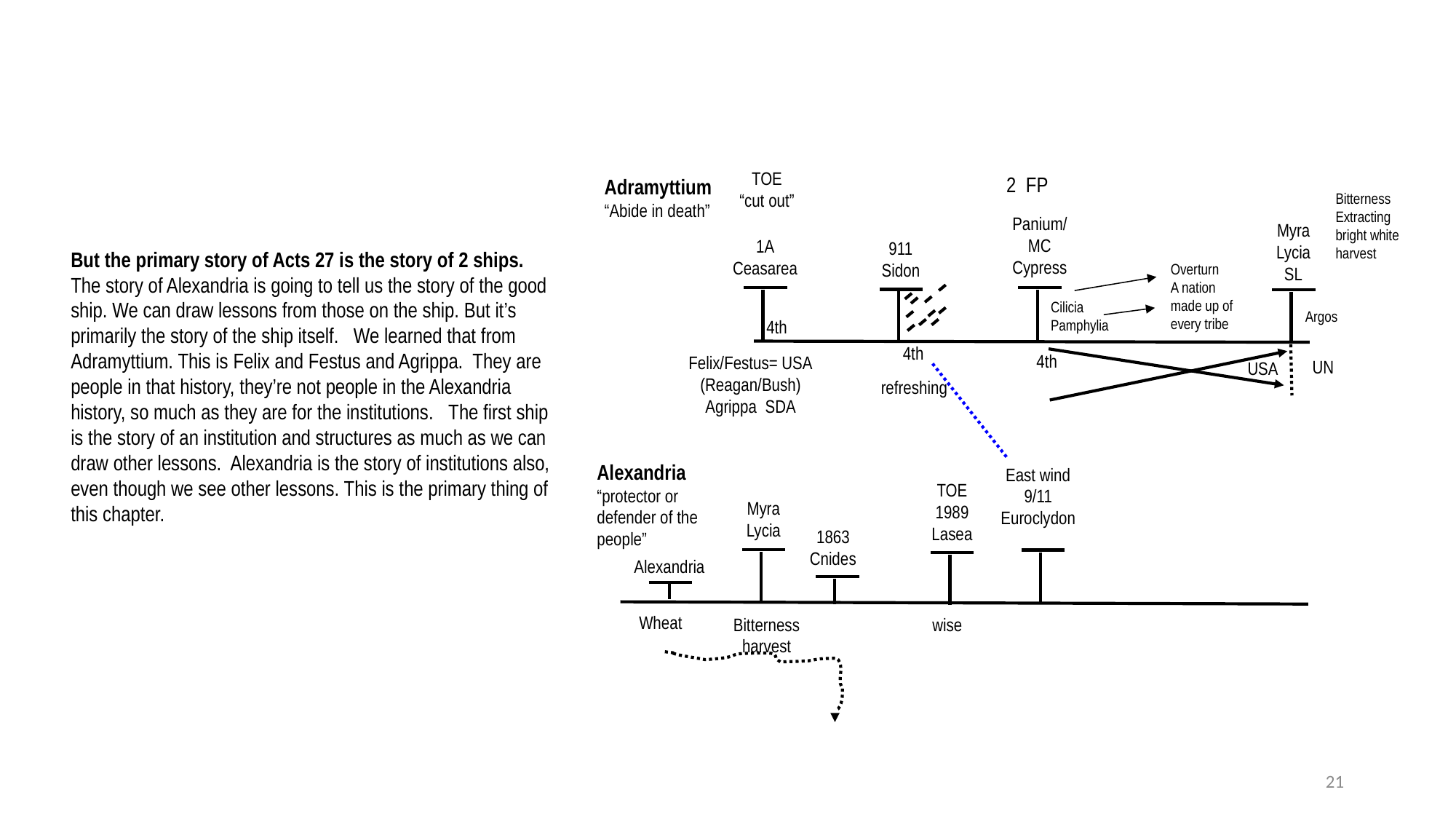

TOE
“cut out”
2  FP
Adramyttium
“Abide in death”
Bitterness
Extracting
bright white
harvest
Panium/
MC
Cypress
Myra
Lycia
SL
1A
Ceasarea
911
Sidon
Overturn
A nation made up of every tribe

Cilicia
Pamphylia
Argos

4th
4th
4th
Felix/Festus= USA
(Reagan/Bush)
Agrippa  SDA
UN
USA
refreshing
But the primary story of Acts 27 is the story of 2 ships. The story of Alexandria is going to tell us the story of the good ship. We can draw lessons from those on the ship. But it’s primarily the story of the ship itself.   We learned that from Adramyttium. This is Felix and Festus and Agrippa.  They are people in that history, they’re not people in the Alexandria history, so much as they are for the institutions.   The first ship is the story of an institution and structures as much as we can draw other lessons.  Alexandria is the story of institutions also, even though we see other lessons. This is the primary thing of this chapter.

Alexandria
“protector or
defender of the people”
East wind
9/11
Euroclydon
TOE
1989
Lasea
Myra
Lycia
1863
Cnides
Alexandria
Wheat
Bitterness
harvest
wise

21